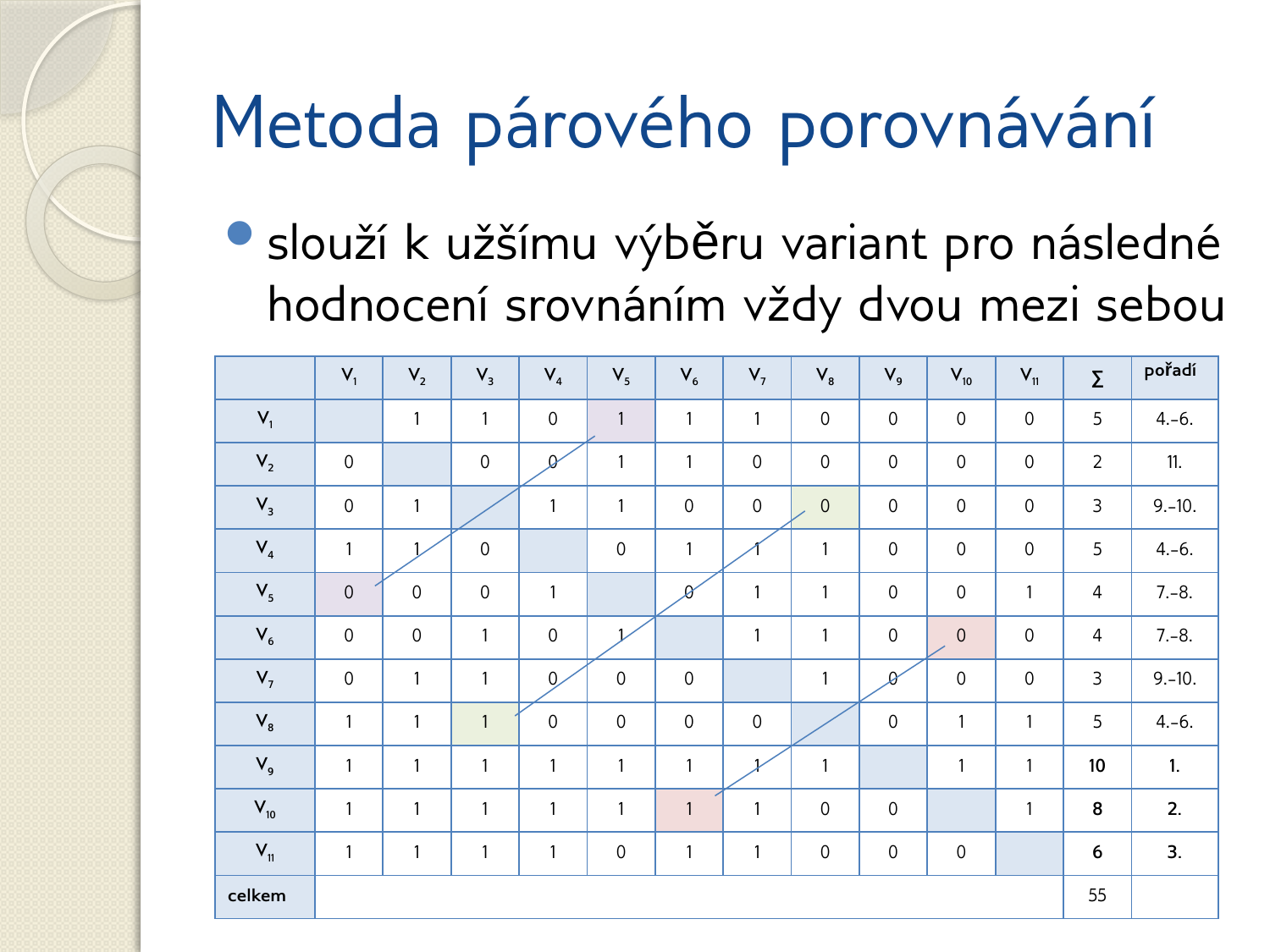

# Metoda párového porovnávání
slouží k užšímu výběru variant pro následné hodnocení srovnáním vždy dvou mezi sebou
|  | V1 | V2 | V3 | V4 | V5 | V6 | V7 | V8 | V9 | V10 | V11 | ∑ | pořadí |
| --- | --- | --- | --- | --- | --- | --- | --- | --- | --- | --- | --- | --- | --- |
| V1 |  | 1 | 1 | 0 | 1 | 1 | 1 | 0 | 0 | 0 | 0 | 5 | 4.–6. |
| V2 | 0 |  | 0 | 0 | 1 | 1 | 0 | 0 | 0 | 0 | 0 | 2 | 11. |
| V3 | 0 | 1 |  | 1 | 1 | 0 | 0 | 0 | 0 | 0 | 0 | 3 | 9.–10. |
| V4 | 1 | 1 | 0 |  | 0 | 1 | 1 | 1 | 0 | 0 | 0 | 5 | 4.–6. |
| V5 | 0 | 0 | 0 | 1 |  | 0 | 1 | 1 | 0 | 0 | 1 | 4 | 7.–8. |
| V6 | 0 | 0 | 1 | 0 | 1 |  | 1 | 1 | 0 | 0 | 0 | 4 | 7.–8. |
| V7 | 0 | 1 | 1 | 0 | 0 | 0 |  | 1 | 0 | 0 | 0 | 3 | 9.–10. |
| V8 | 1 | 1 | 1 | 0 | 0 | 0 | 0 |  | 0 | 1 | 1 | 5 | 4.–6. |
| V9 | 1 | 1 | 1 | 1 | 1 | 1 | 1 | 1 |  | 1 | 1 | 10 | 1. |
| V10 | 1 | 1 | 1 | 1 | 1 | 1 | 1 | 0 | 0 |  | 1 | 8 | 2. |
| V11 | 1 | 1 | 1 | 1 | 0 | 1 | 1 | 0 | 0 | 0 |  | 6 | 3. |
| celkem |  |  |  |  |  |  |  |  |  |  |  | 55 |  |